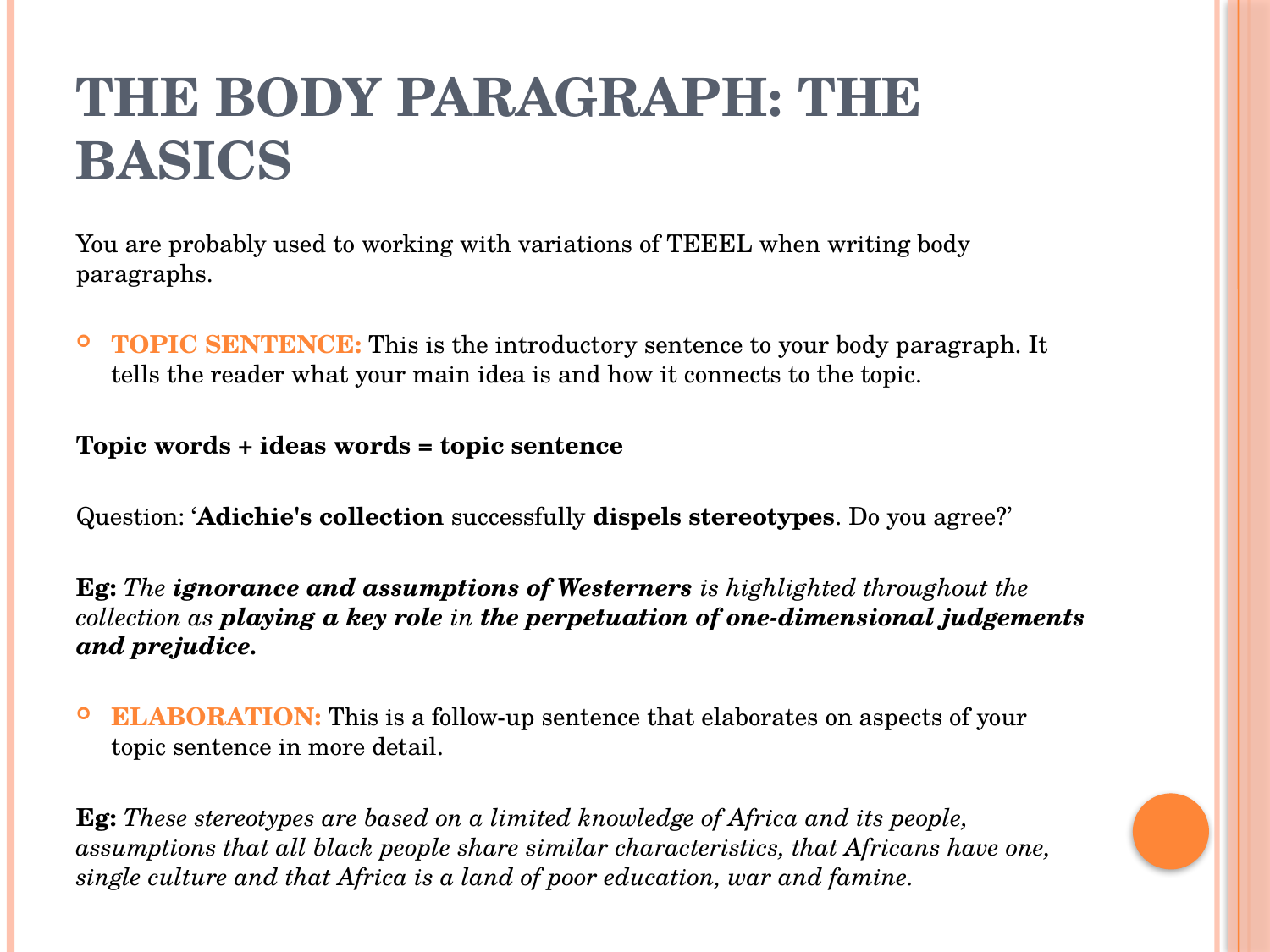

# The Body Paragraph: The Basics
You are probably used to working with variations of TEEEL when writing body paragraphs.

TOPIC SENTENCE: This is the introductory sentence to your body paragraph. It tells the reader what your main idea is and how it connects to the topic.

Topic words + ideas words = topic sentence

Question: ‘Adichie's collection successfully dispels stereotypes. Do you agree?’

Eg: The ignorance and assumptions of Westerners is highlighted throughout the collection as playing a key role in the perpetuation of one-dimensional judgements and prejudice.

ELABORATION: This is a follow-up sentence that elaborates on aspects of your topic sentence in more detail.

Eg: These stereotypes are based on a limited knowledge of Africa and its people, assumptions that all black people share similar characteristics, that Africans have one, single culture and that Africa is a land of poor education, war and famine.